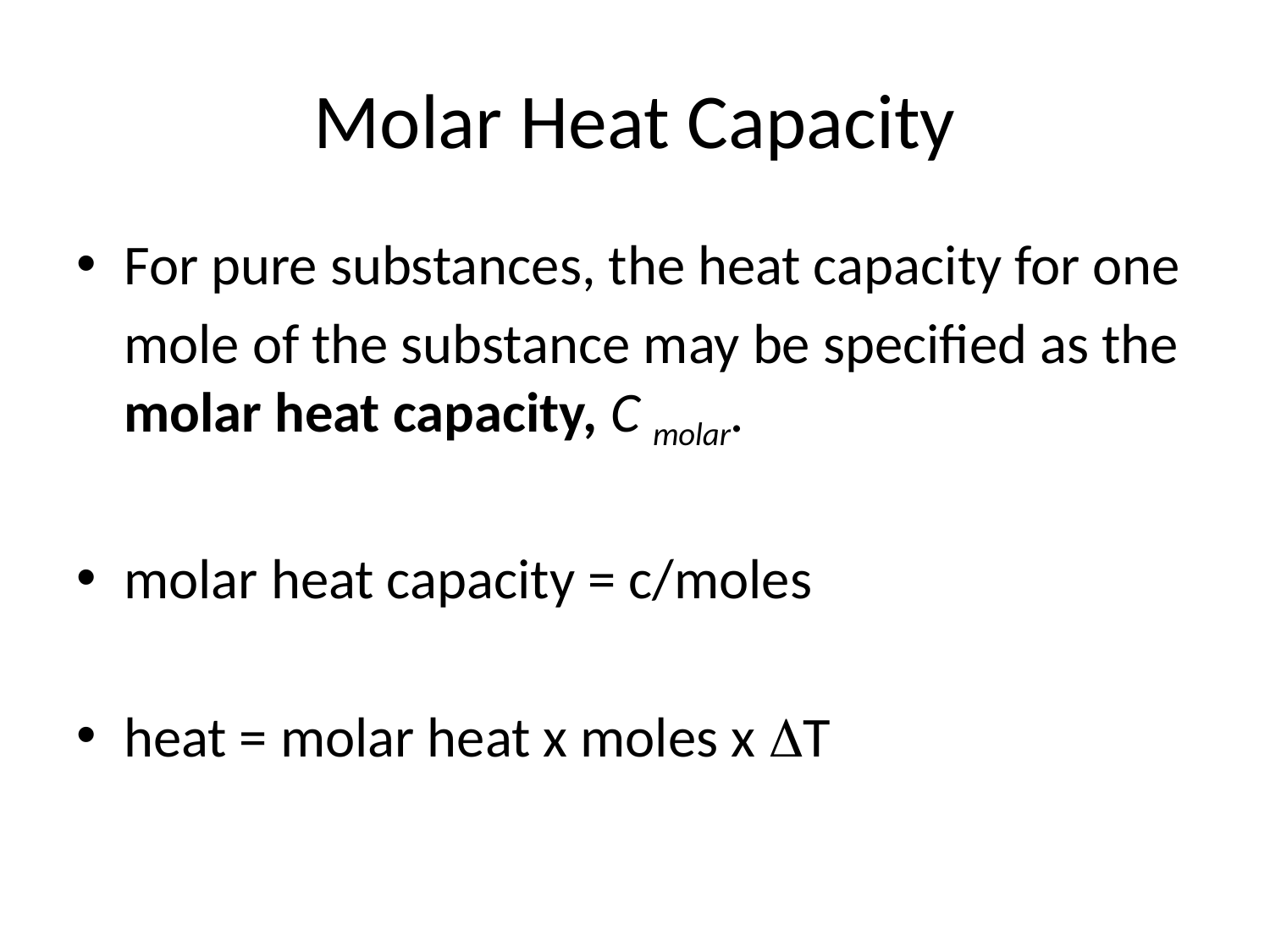

# Molar Heat Capacity
For pure substances, the heat capacity for one
	mole of the substance may be specified as the molar heat capacity, C molar.

molar heat capacity = c/moles

heat = molar heat x moles x ΔT